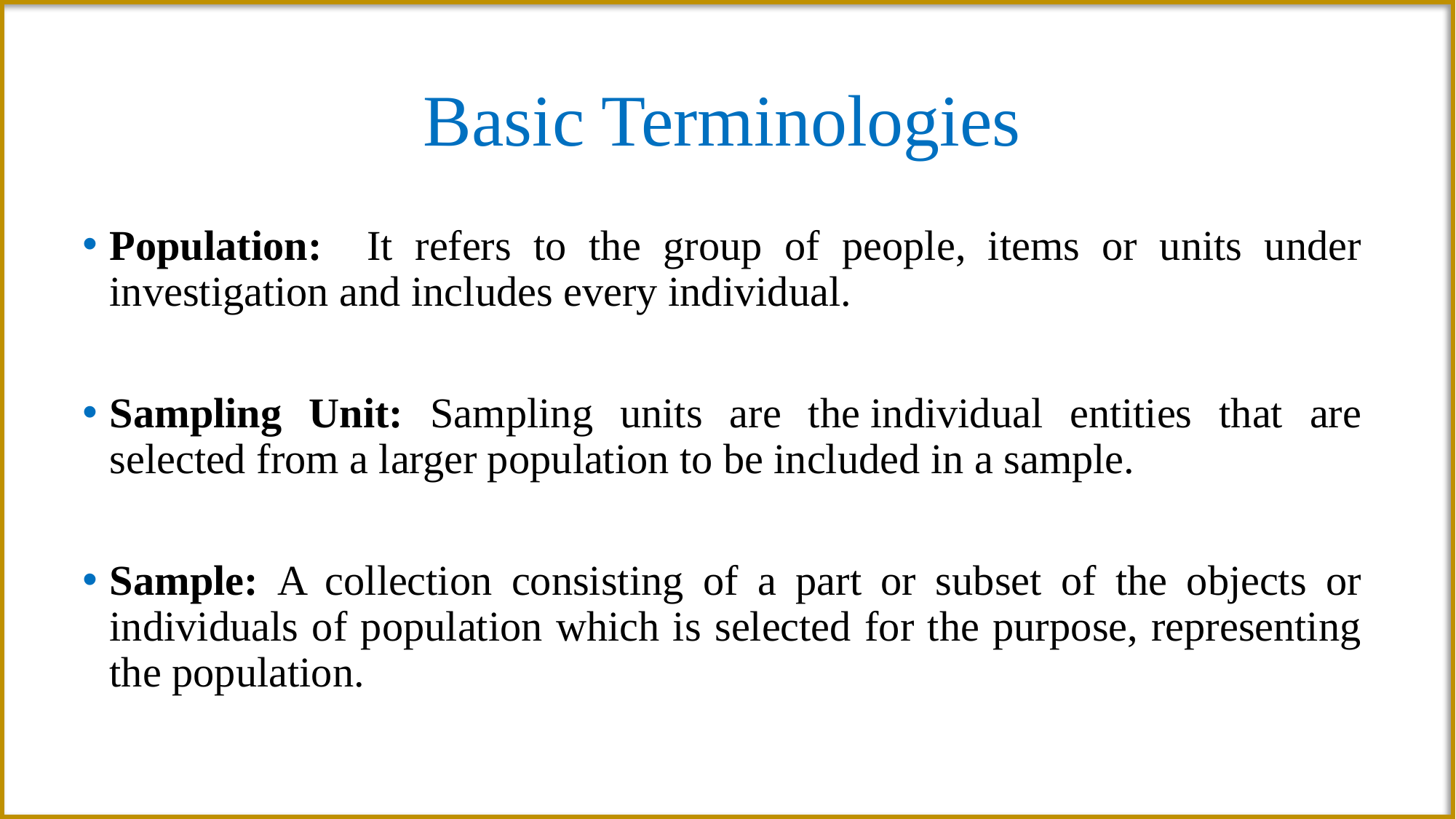

# Basic Terminologies
Population:  It refers to the group of people, items or units under investigation and includes every individual.

Sampling Unit: Sampling units are the individual entities that are selected from a larger population to be included in a sample.

Sample: A collection consisting of a part or subset of the objects or individuals of population which is selected for the purpose, representing the population.